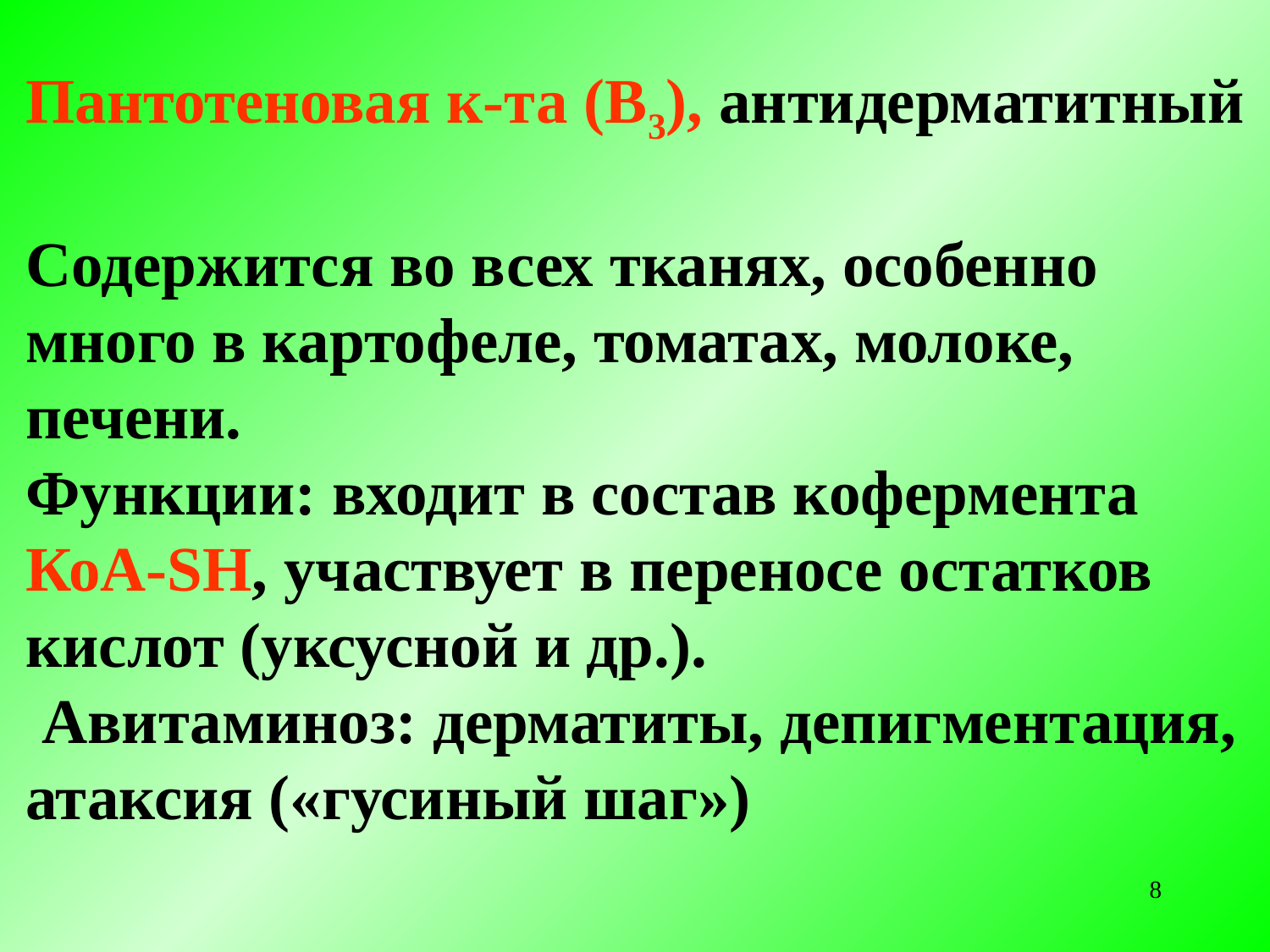

Пантотеновая к-та (В3), антидерматитный

Содержится во всех тканях, особенно много в картофеле, томатах, молоке, печени.
Функции: входит в состав кофермента КоА-SН, участвует в переносе остатков кислот (уксусной и др.).
 Авитаминоз: дерматиты, депигментация, атаксия («гусиный шаг»)
8